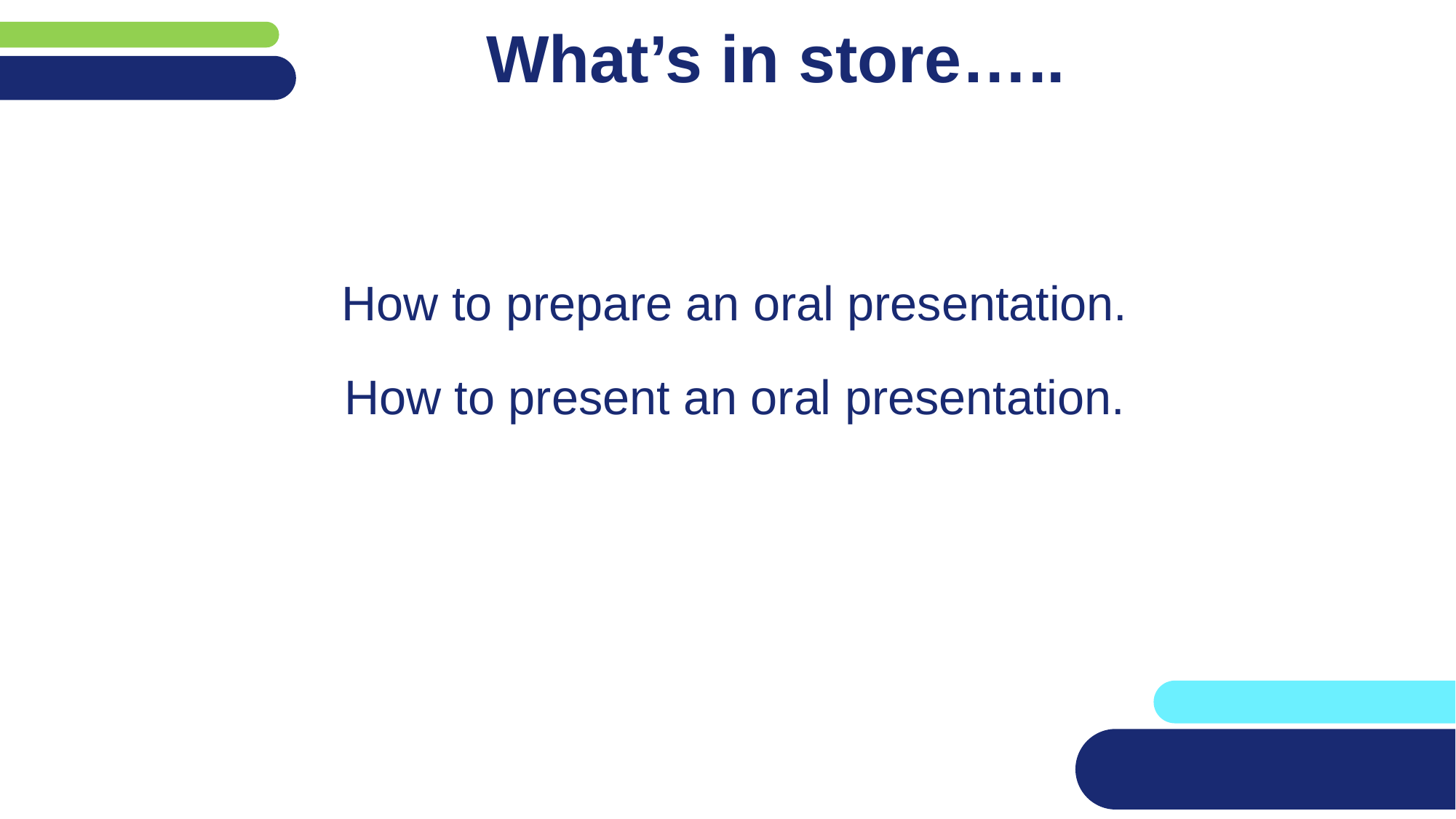

# What’s in store…..
How to prepare an oral presentation.
How to present an oral presentation.